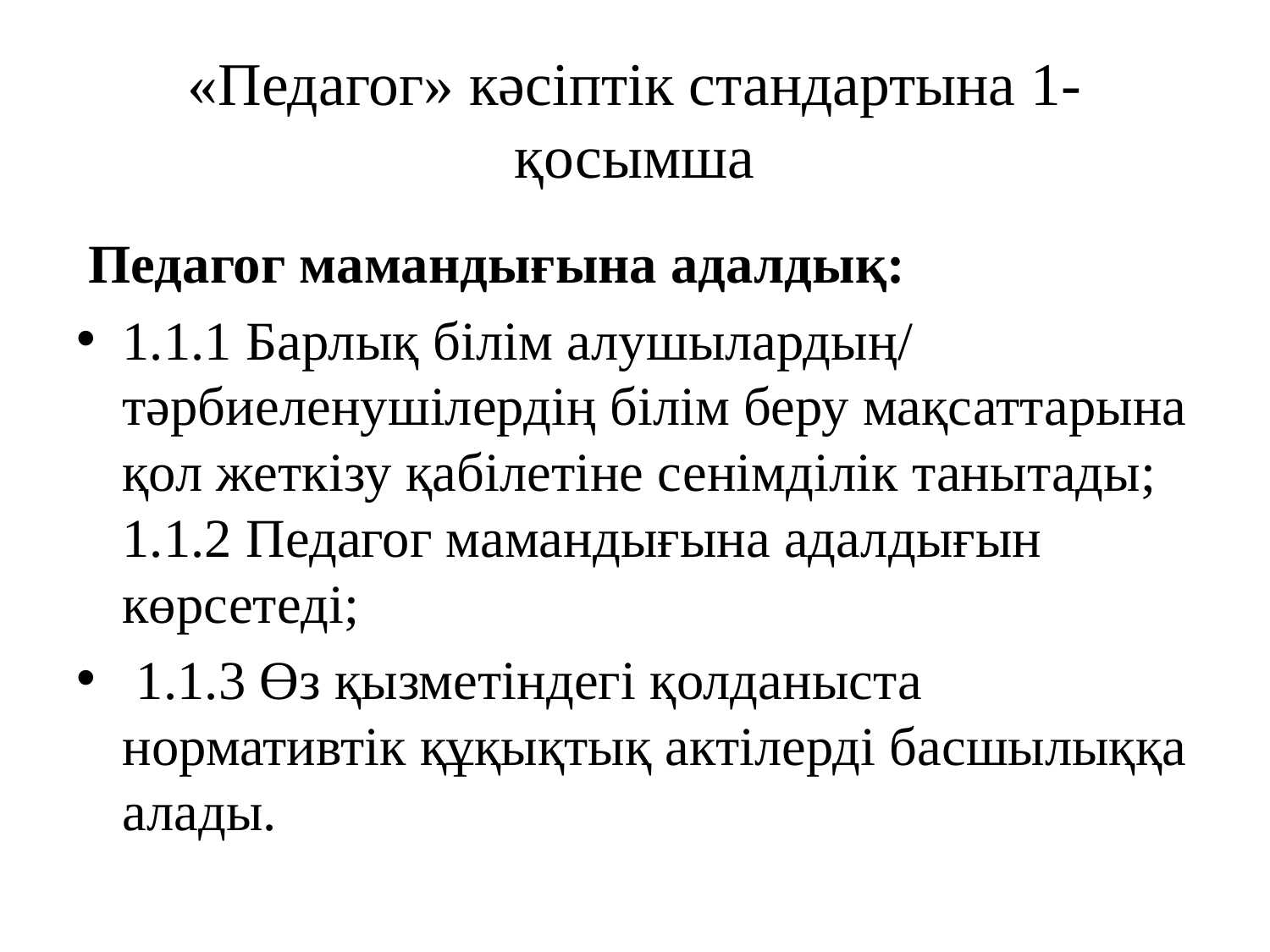

# «Педагог» кәсіптік стандартына 1-қосымша
 Педагог мамандығына адалдық:
1.1.1 Барлық білім алушылардың/ тәрбиеленушілердің білім беру мақсаттарына қол жеткізу қабілетіне сенімділік танытады; 1.1.2 Педагог мамандығына адалдығын көрсетеді;
 1.1.3 Өз қызметіндегі қолданыста нормативтік құқықтық актілерді басшылыққа алады.